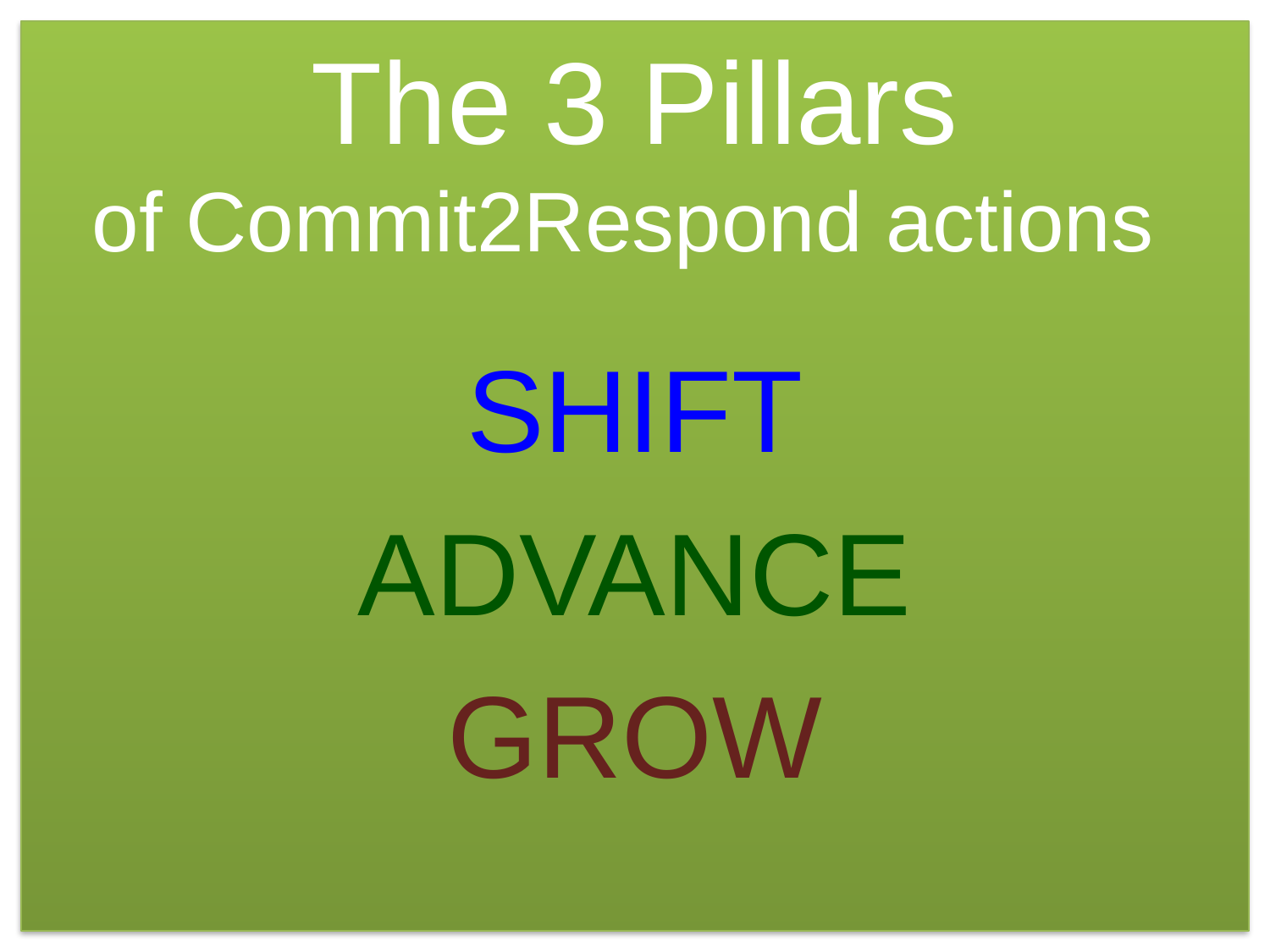

The 3 Pillars
of Commit2Respond actions

SHIFT
ADVANCE
GROW